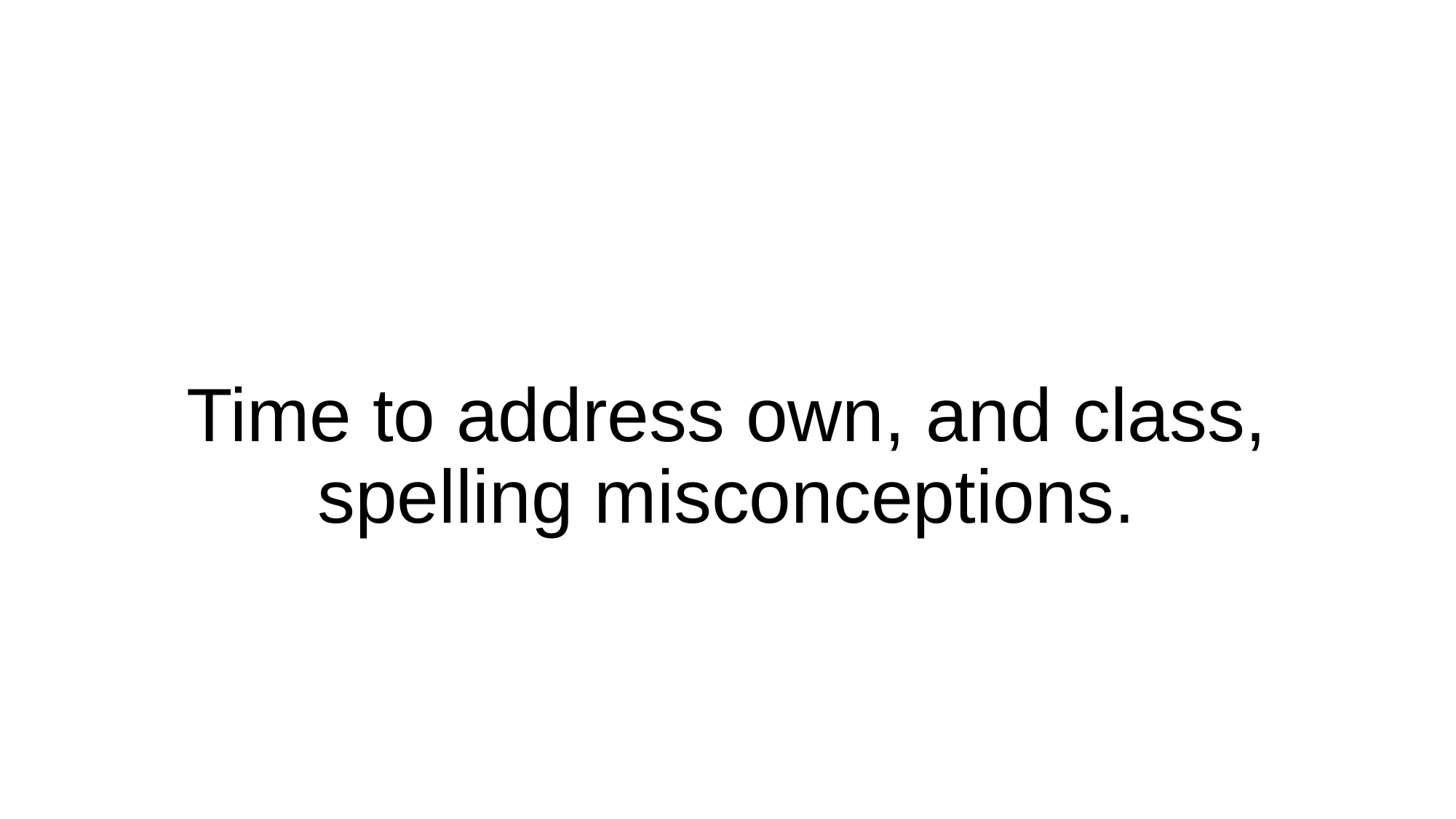

# Time to address own, and class, spelling misconceptions.